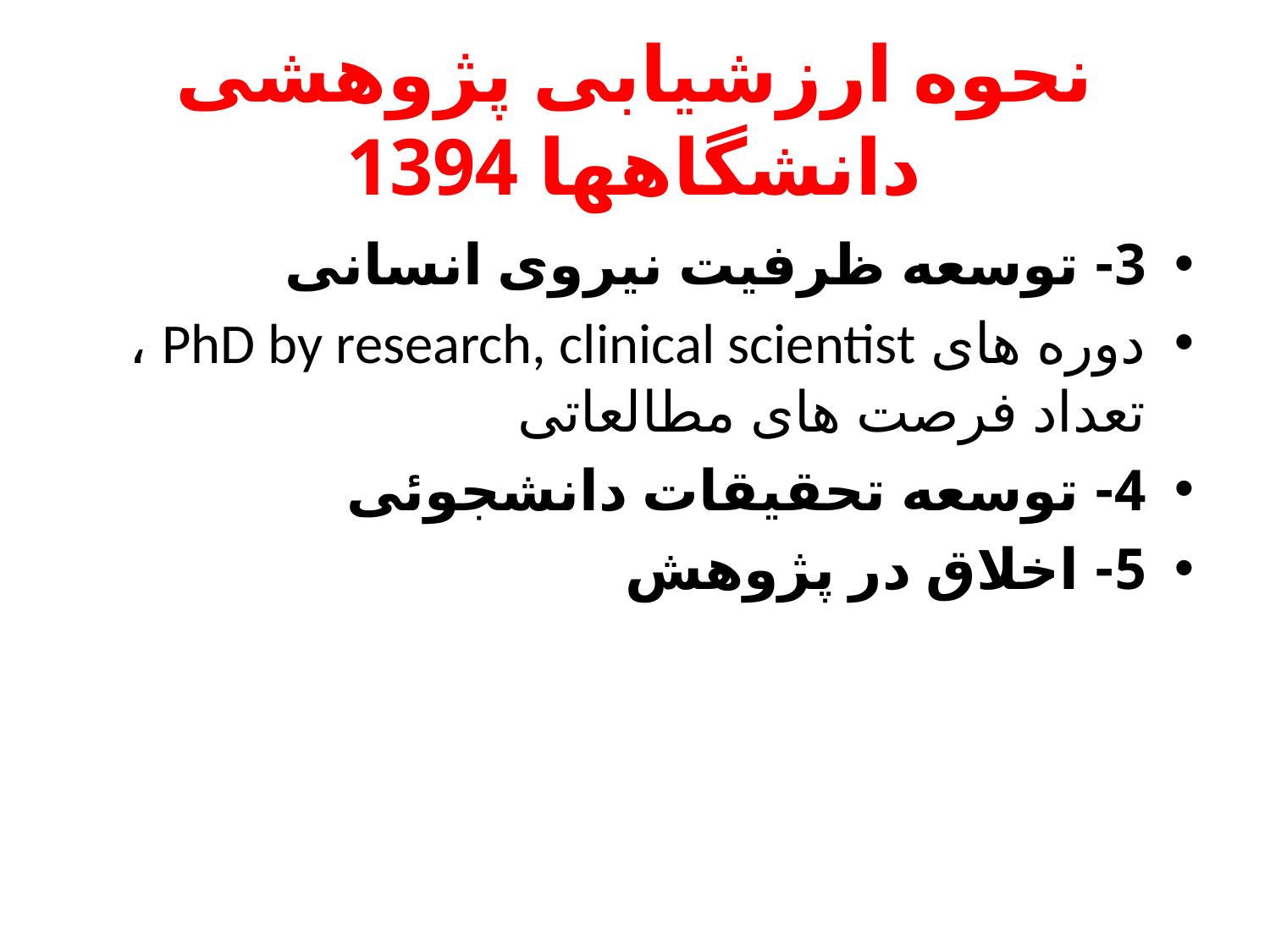

# نحوه ارزشیابی پژوهشی دانشگاهها 1394
3- توسعه ظرفیت نیروی انسانی
دوره های PhD by research, clinical scientist ، تعداد فرصت های مطالعاتی
4- توسعه تحقیقات دانشجوئی
5- اخلاق در پژوهش